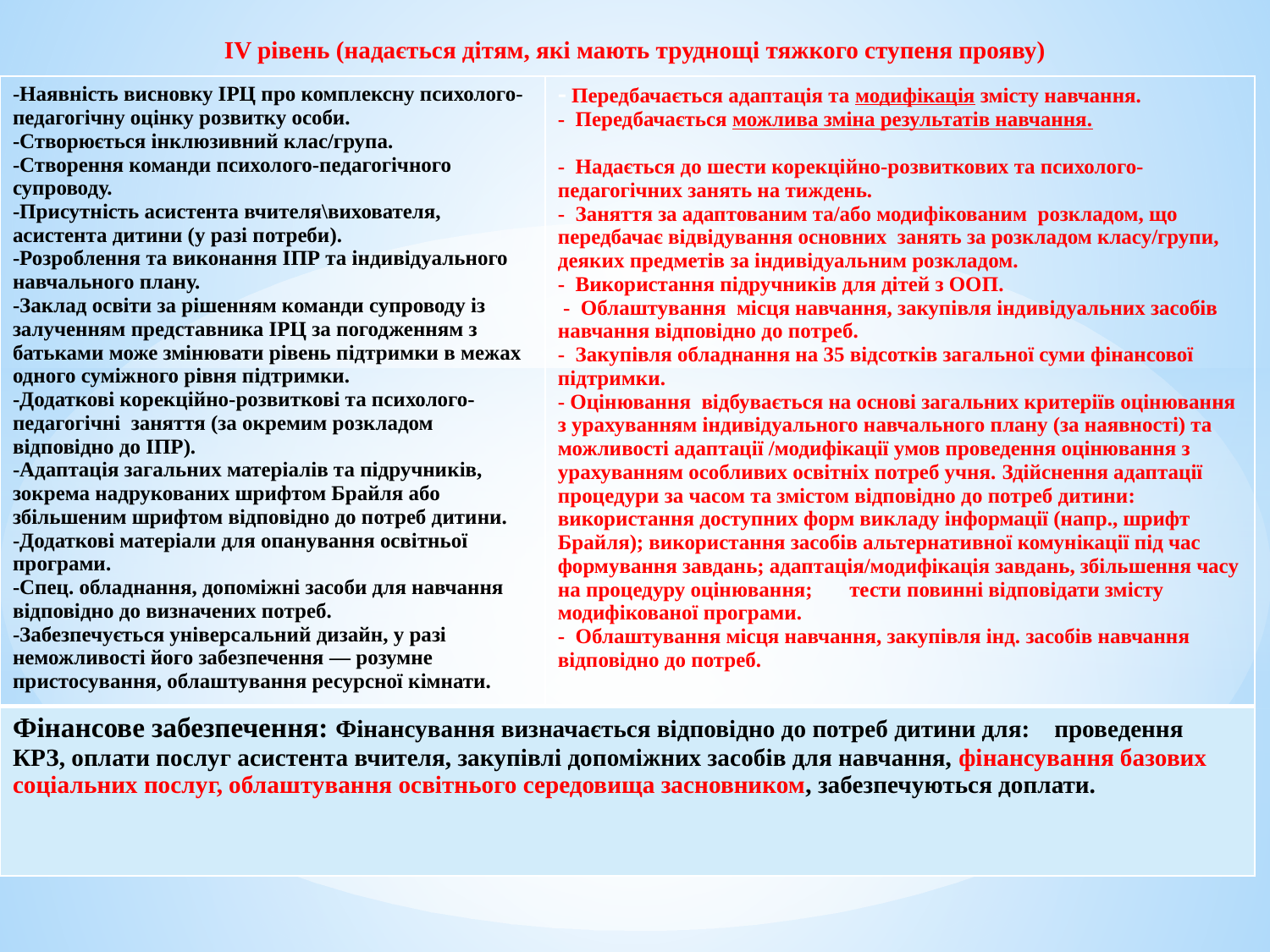

ІV рівень (надається дітям, які мають труднощі тяжкого ступеня прояву)

| -Наявність висновку ІРЦ про комплексну психолого-педагогічну оцінку розвитку особи. -Створюється інклюзивний клас/група. -Створення команди психолого-педагогічного супроводу. -Присутність асистента вчителя\вихователя, асистента дитини (у разі потреби). -Розроблення та виконання ІПР та індивідуального навчального плану. -Заклад освіти за рішенням команди супроводу із залученням представника ІРЦ за погодженням з батьками може змінювати рівень підтримки в межах одного суміжного рівня підтримки. -Додаткові корекційно-розвиткові та психолого-педагогічні заняття (за окремим розкладом відповідно до ІПР). -Адаптація загальних матеріалів та підручників, зокрема надрукованих шрифтом Брайля або збільшеним шрифтом відповідно до потреб дитини. -Додаткові матеріали для опанування освітньої програми. -Спец. обладнання, допоміжні засоби для навчання відповідно до визначених потреб. -Забезпечується універсальний дизайн, у разі неможливості його забезпечення ― розумне пристосування, облаштування ресурсної кімнати. | - Передбачається адаптація та модифікація змісту навчання. - Передбачається можлива зміна результатів навчання. - Надається до шести корекційно-розвиткових та психолого-педагогічних занять на тиждень. - Заняття за адаптованим та/або модифікованим розкладом, що передбачає відвідування основних занять за розкладом класу/групи, деяких предметів за індивідуальним розкладом. - Використання підручників для дітей з ООП. - Облаштування місця навчання, закупівля індивідуальних засобів навчання відповідно до потреб. - Закупівля обладнання на 35 відсотків загальної суми фінансової підтримки. - Оцінювання відбувається на основі загальних критеріїв оцінювання з урахуванням індивідуального навчального плану (за наявності) та можливості адаптації /модифікації умов проведення оцінювання з урахуванням особливих освітніх потреб учня. Здійснення адаптації процедури за часом та змістом відповідно до потреб дитини: використання доступних форм викладу інформації (напр., шрифт Брайля); використання засобів альтернативної комунікації під час формування завдань; адаптація/модифікація завдань, збільшення часу на процедуру оцінювання; тести повинні відповідати змісту модифікованої програми. - Облаштування місця навчання, закупівля інд. засобів навчання відповідно до потреб. |
| --- | --- |
| Фінансове забезпечення: Фінансування визначається відповідно до потреб дитини для: проведення КРЗ, оплати послуг асистента вчителя, закупівлі допоміжних засобів для навчання, фінансування базових соціальних послуг, облаштування освітнього середовища засновником, забезпечуються доплати. |  |